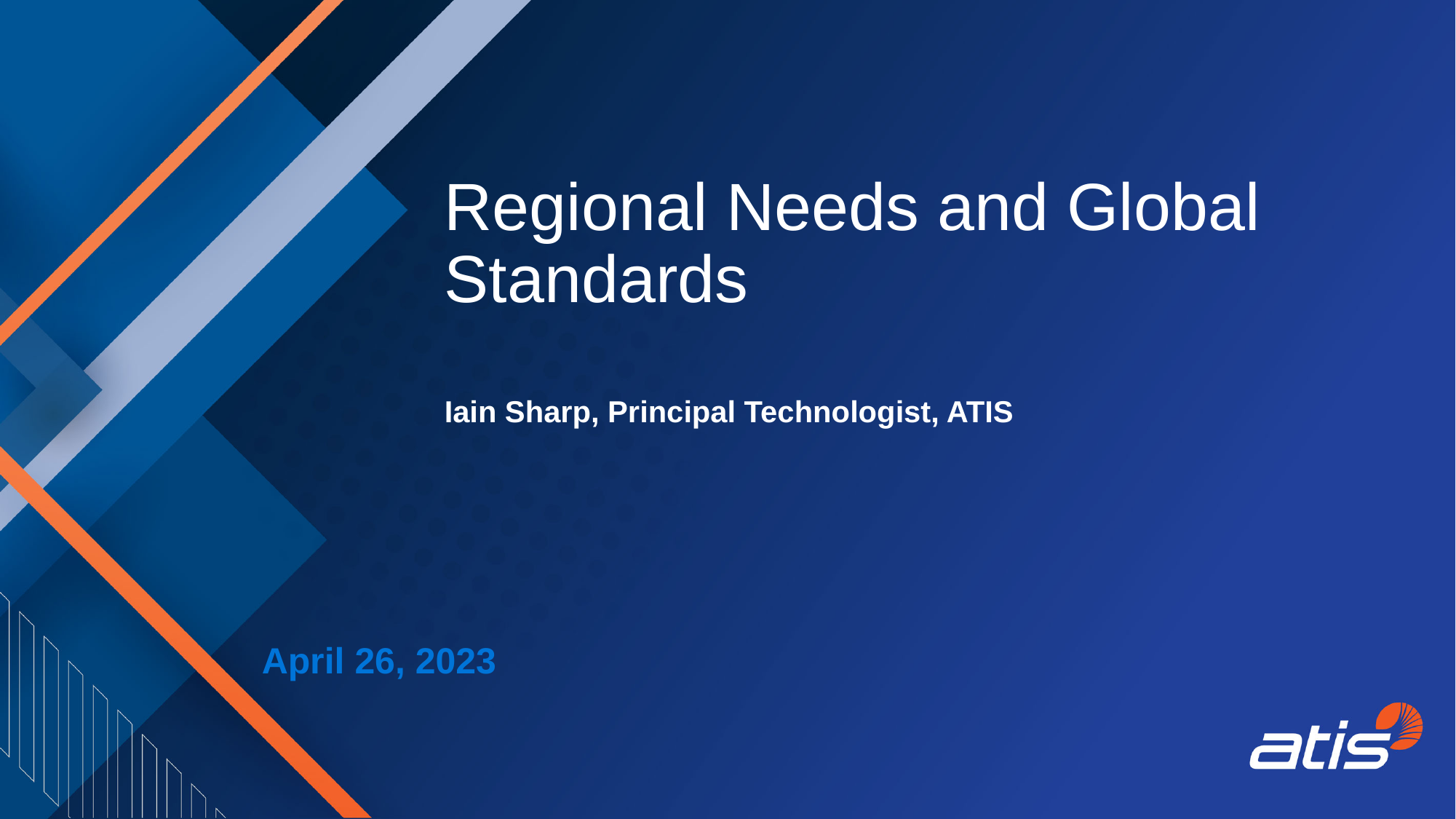

# Regional Needs and Global Standards
Iain Sharp, Principal Technologist, ATIS
April 26, 2023